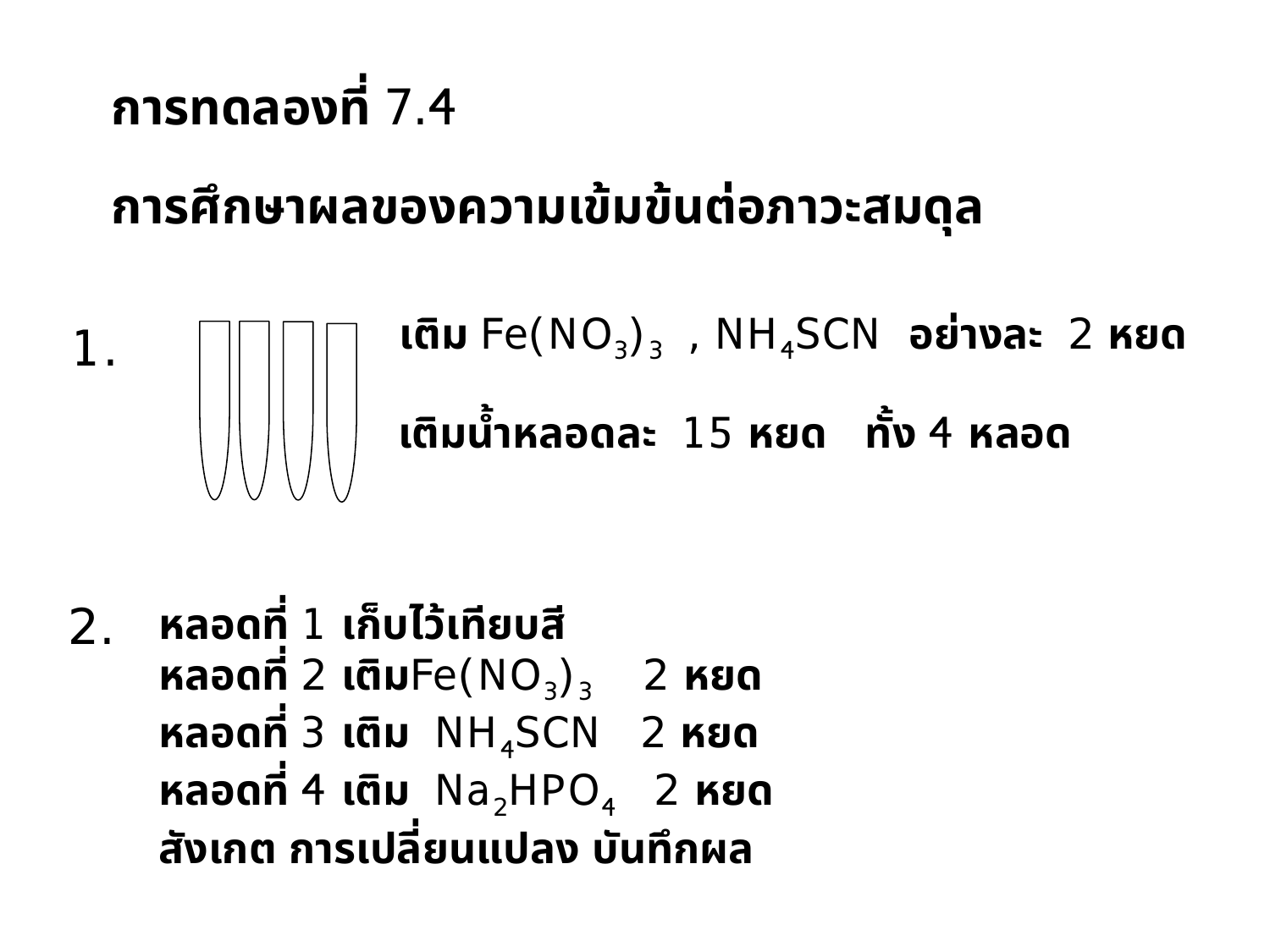

การทดลองที่ 7.4
การศึกษาผลของความเข้มข้นต่อภาวะสมดุล
เติม Fe(NO3)3  , NH4SCN  อย่างละ  2 หยด
1.

เติมน้ำหลอดละ  15 หยด   ทั้ง 4 หลอด
2.
หลอดที่ 1 เก็บไว้เทียบสี
หลอดที่ 2 เติมFe(NO3)3    2 หยด
หลอดที่ 3 เติม  NH4SCN   2 หยด
หลอดที่ 4 เติม  Na2HPO4   2 หยด
สังเกต การเปลี่ยนแปลง บันทึกผล